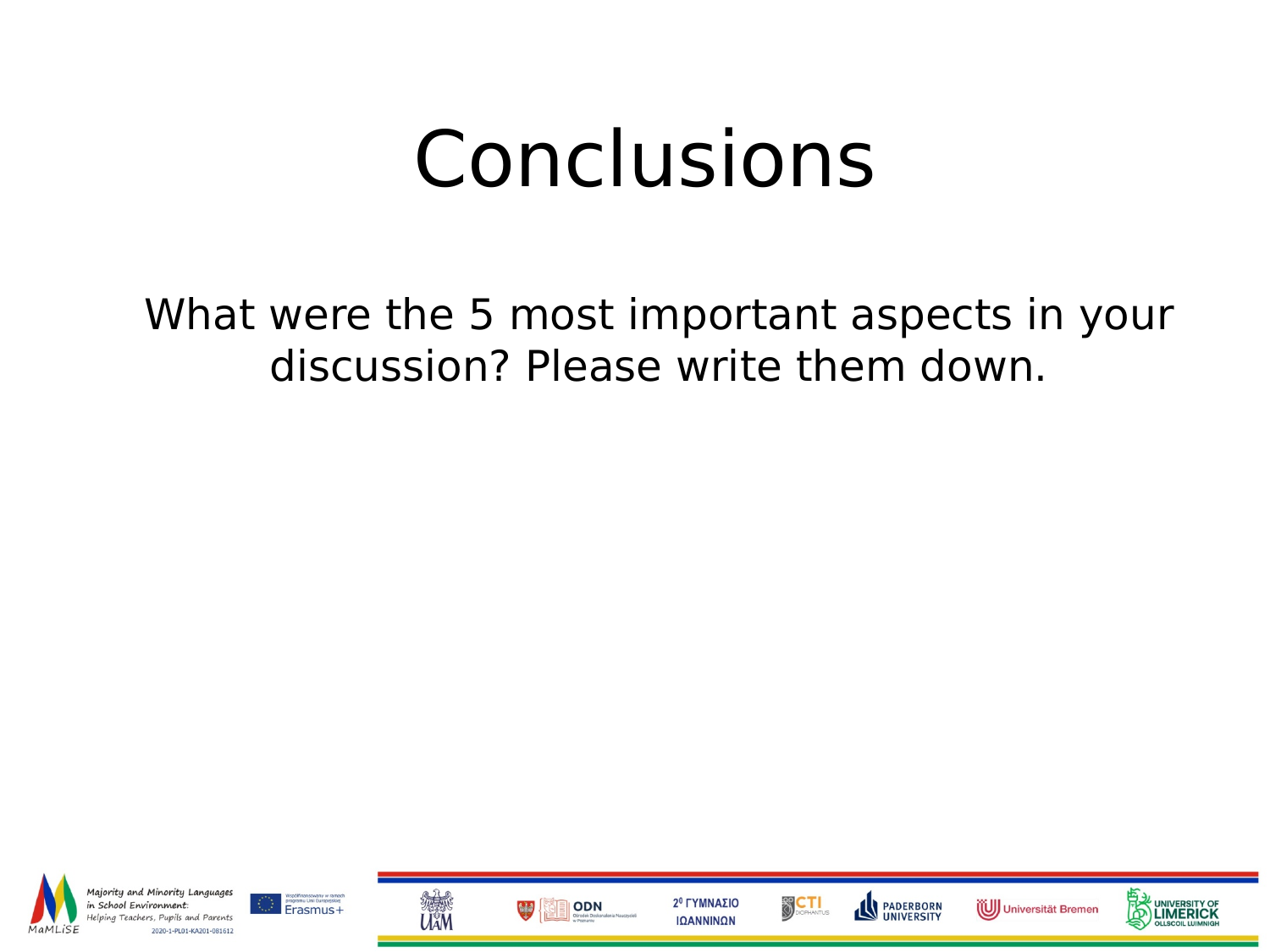

# Conclusions

What were the 5 most important aspects in your discussion? Please write them down.